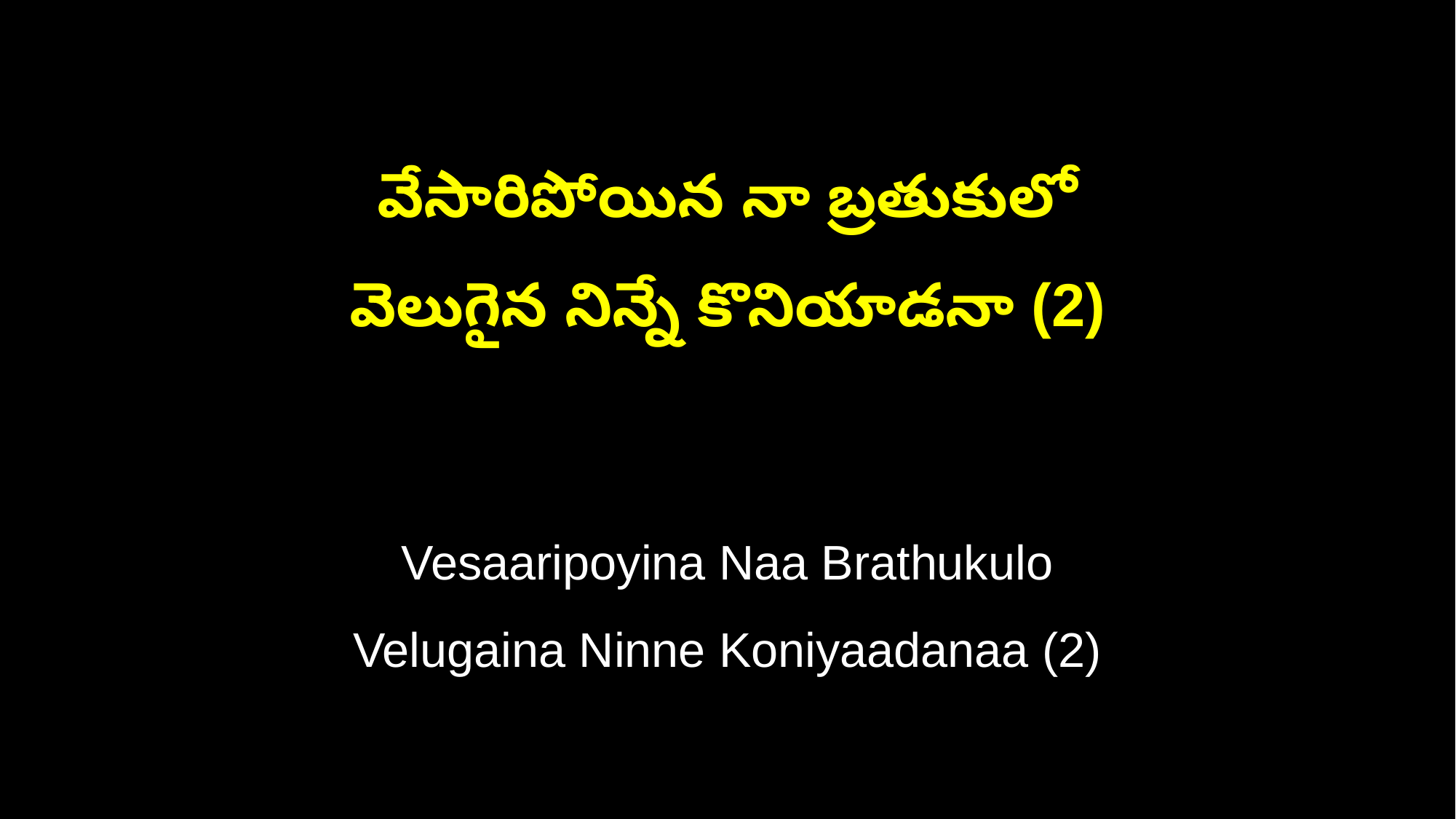

వేసారిపోయిన నా బ్రతుకులో
వెలుగైన నిన్నే కొనియాడనా (2)
Vesaaripoyina Naa Brathukulo
Velugaina Ninne Koniyaadanaa (2)